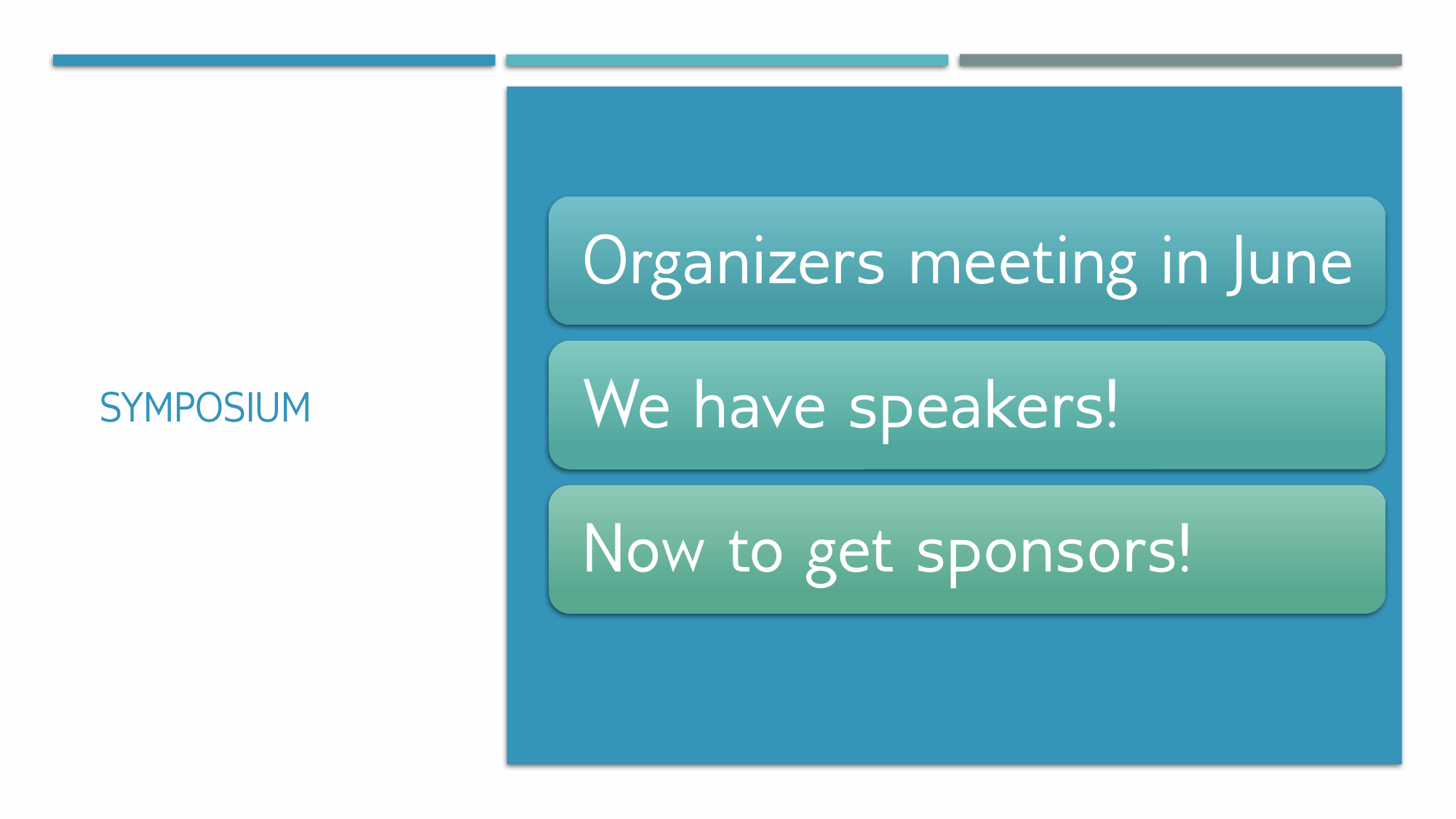

# Symposium
Organizers meeting in June
We have speakers!
Now to get sponsors!